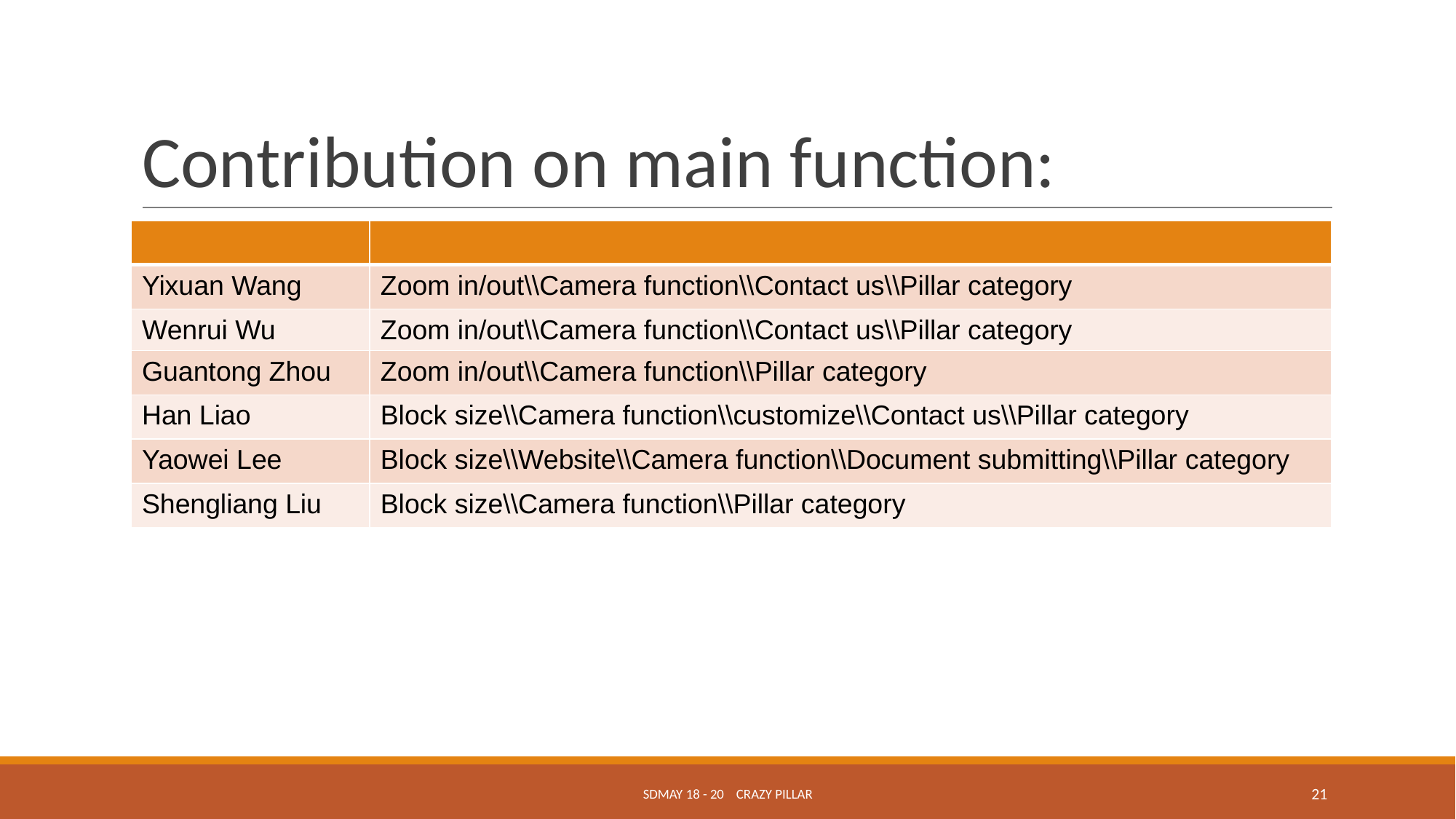

# Contribution on main function:
|  |  |
| --- | --- |
| Yixuan Wang | Zoom in/out\\Camera function\\Contact us\\Pillar category |
| Wenrui Wu | Zoom in/out\\Camera function\\Contact us\\Pillar category |
| Guantong Zhou | Zoom in/out\\Camera function\\Pillar category |
| Han Liao | Block size\\Camera function\\customize\\Contact us\\Pillar category |
| Yaowei Lee | Block size\\Website\\Camera function\\Document submitting\\Pillar category |
| Shengliang Liu | Block size\\Camera function\\Pillar category |
SDMAY 18 - 20    CRAZY PILLAR
21